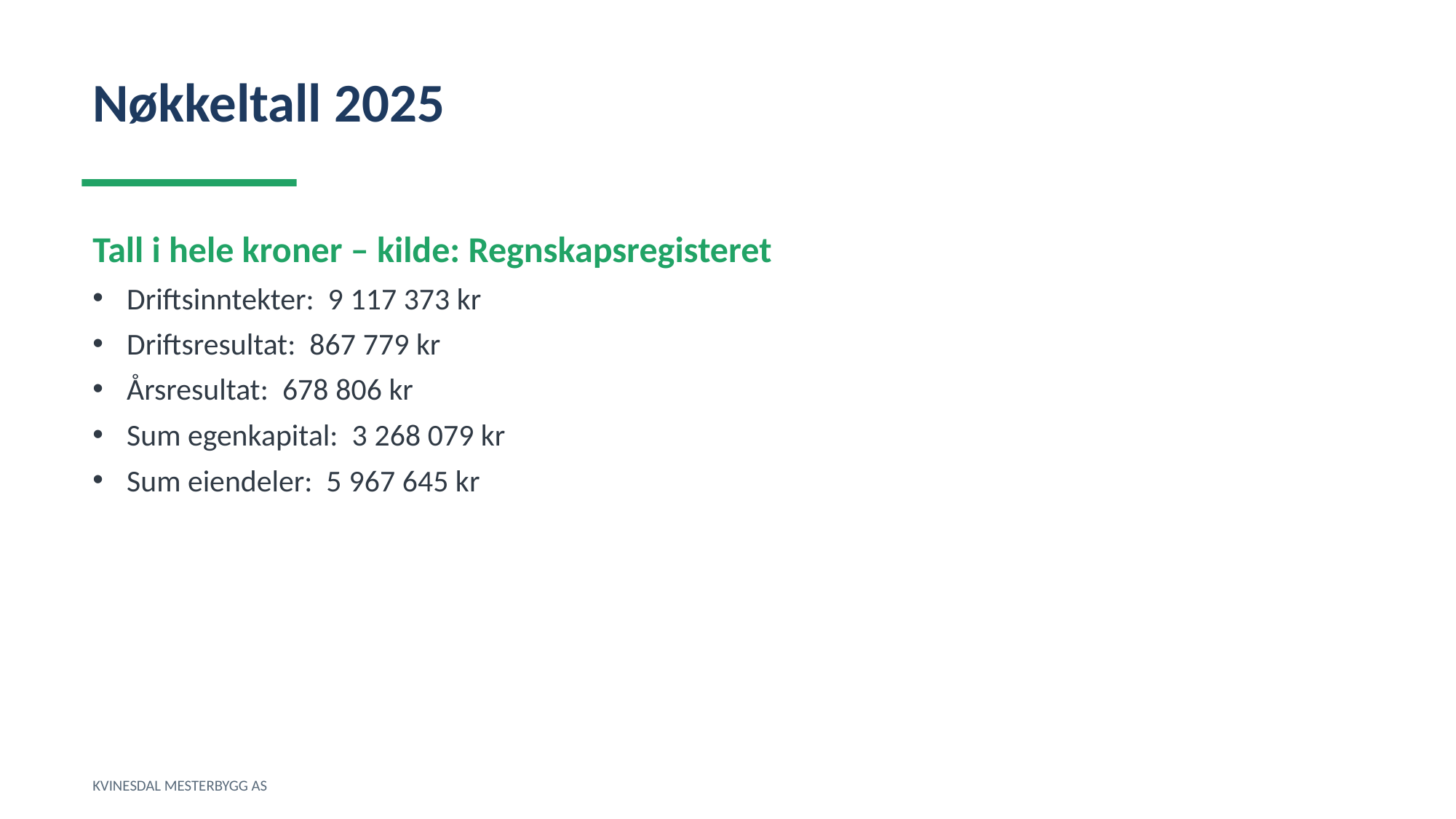

Nøkkeltall 2025

Tall i hele kroner – kilde: Regnskapsregisteret
Driftsinntekter:  9 117 373 kr
Driftsresultat:  867 779 kr
Årsresultat:  678 806 kr
Sum egenkapital:  3 268 079 kr
Sum eiendeler:  5 967 645 kr
KVINESDAL MESTERBYGG AS